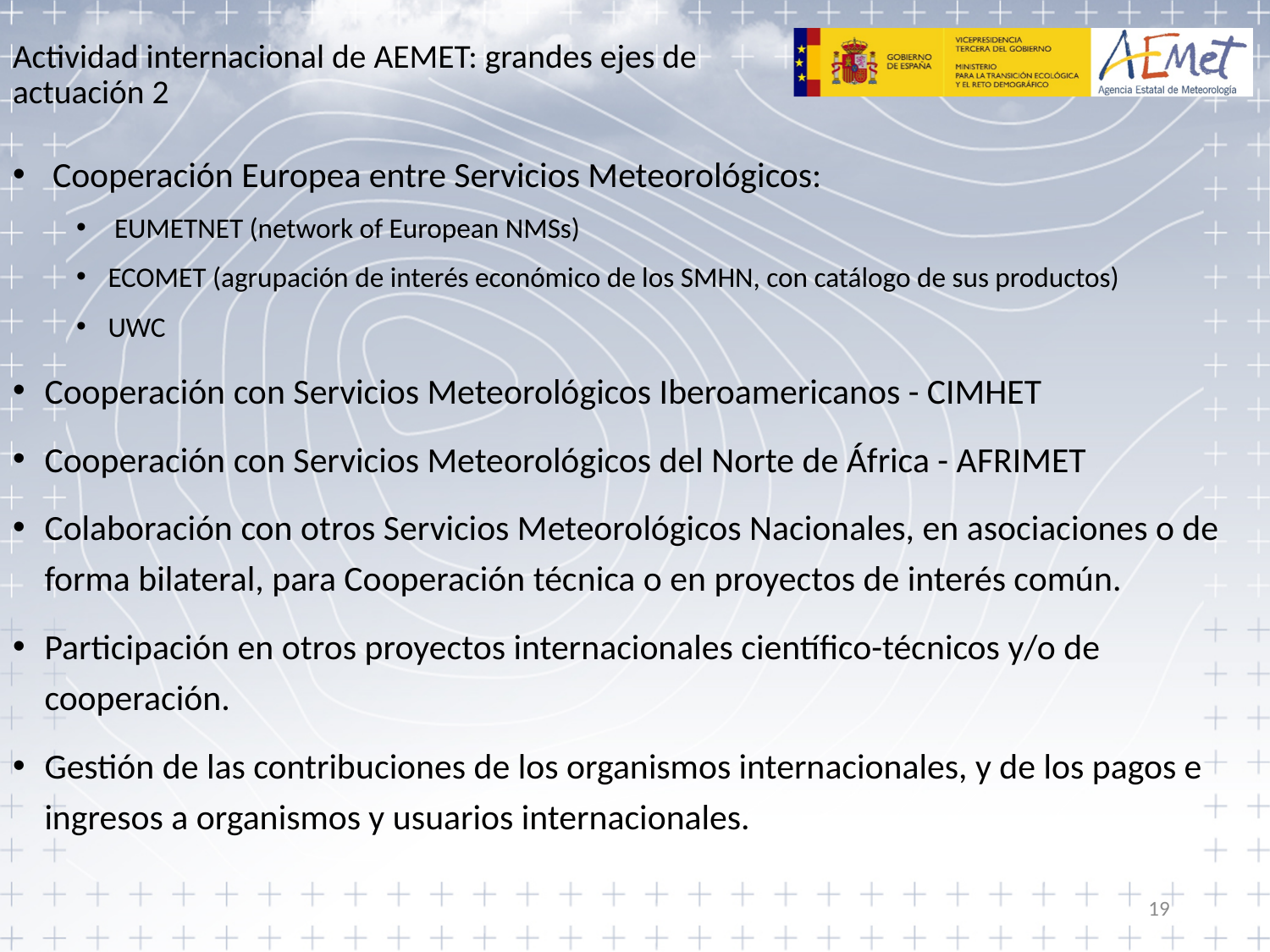

# Actividad internacional de AEMET: grandes ejes de actuación 2
 Cooperación Europea entre Servicios Meteorológicos:
 EUMETNET (network of European NMSs)
ECOMET (agrupación de interés económico de los SMHN, con catálogo de sus productos)
UWC
Cooperación con Servicios Meteorológicos Iberoamericanos - CIMHET
Cooperación con Servicios Meteorológicos del Norte de África - AFRIMET
Colaboración con otros Servicios Meteorológicos Nacionales, en asociaciones o de forma bilateral, para Cooperación técnica o en proyectos de interés común.
Participación en otros proyectos internacionales científico-técnicos y/o de cooperación.
Gestión de las contribuciones de los organismos internacionales, y de los pagos e ingresos a organismos y usuarios internacionales.
19